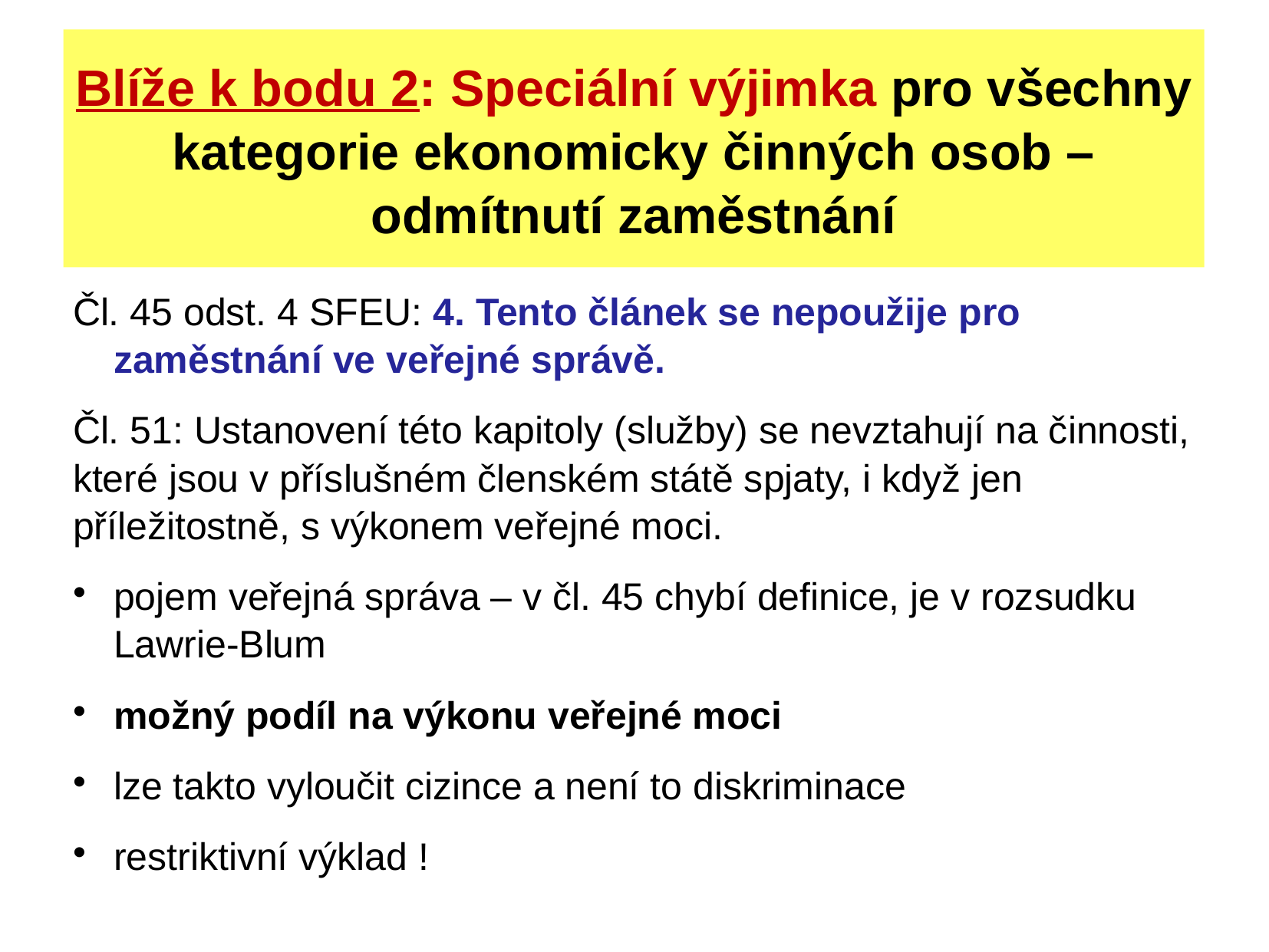

# Blíže k bodu 2: Speciální výjimka pro všechny kategorie ekonomicky činných osob – odmítnutí zaměstnání
Čl. 45 odst. 4 SFEU: 4. Tento článek se nepoužije pro zaměstnání ve veřejné správě.
Čl. 51: Ustanovení této kapitoly (služby) se nevztahují na činnosti, které jsou v příslušném členském státě spjaty, i když jen příležitostně, s výkonem veřejné moci.
pojem veřejná správa – v čl. 45 chybí definice, je v rozsudku Lawrie-Blum
možný podíl na výkonu veřejné moci
lze takto vyloučit cizince a není to diskriminace
restriktivní výklad !